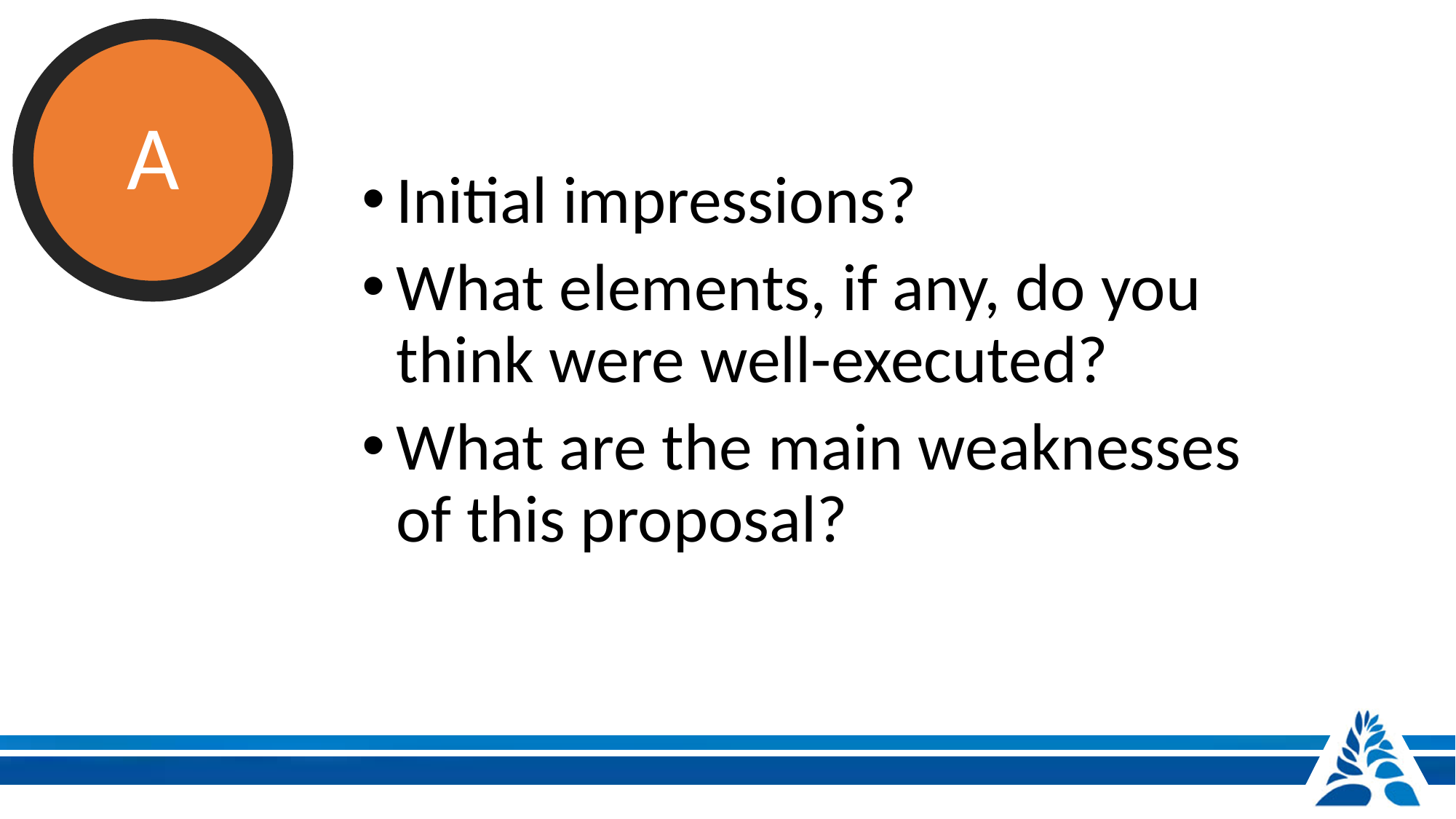

A
Initial impressions?
What elements, if any, do you think were well-executed?
What are the main weaknesses of this proposal?